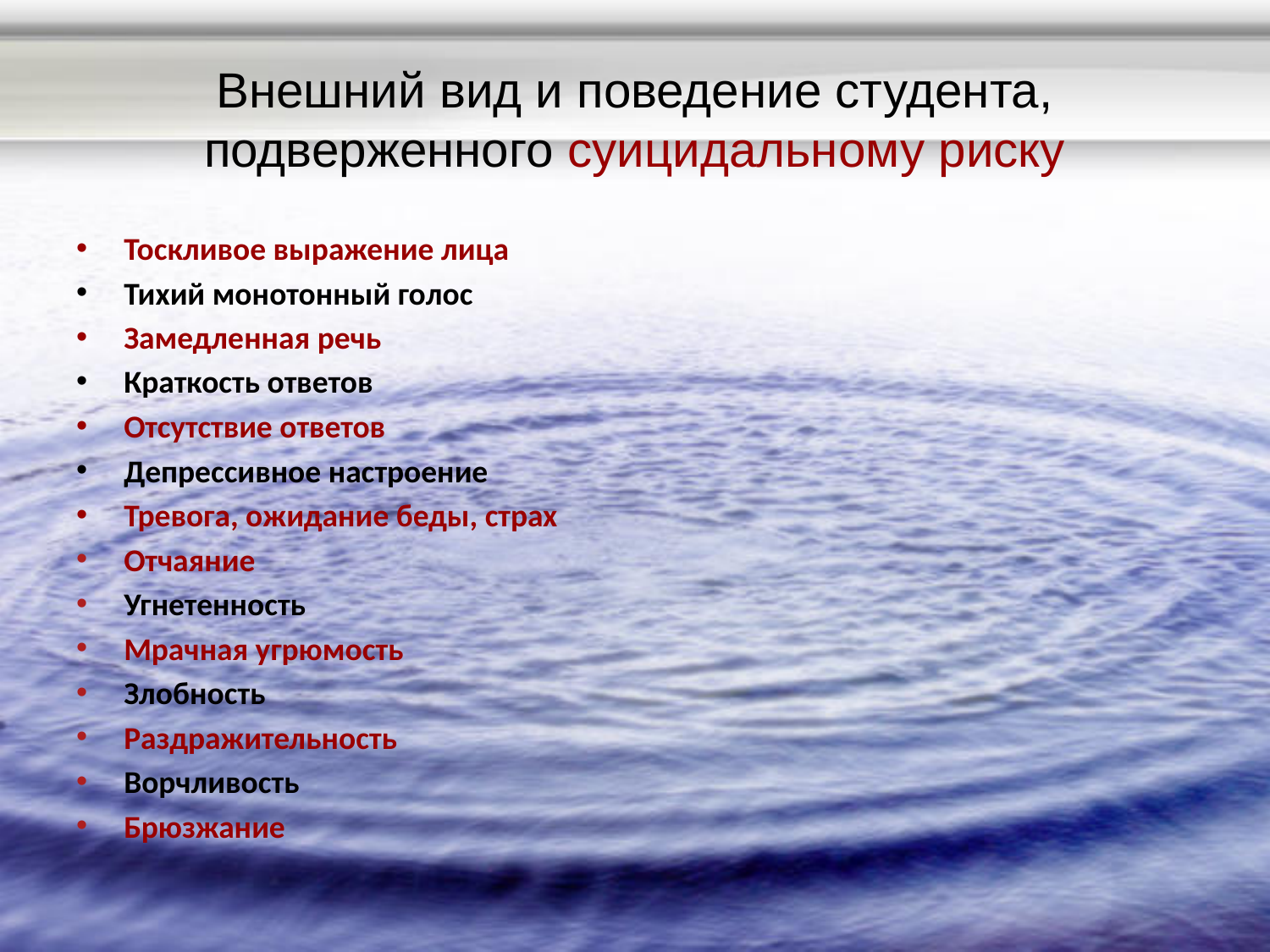

# Внешний вид и поведение студента, подверженного суицидальному риску
Тоскливое выражение лица
Тихий монотонный голос
Замедленная речь
Краткость ответов
Отсутствие ответов
Депрессивное настроение
Тревога, ожидание беды, страх
Отчаяние
Угнетенность
Мрачная угрюмость
Злобность
Раздражительность
Ворчливость
Брюзжание